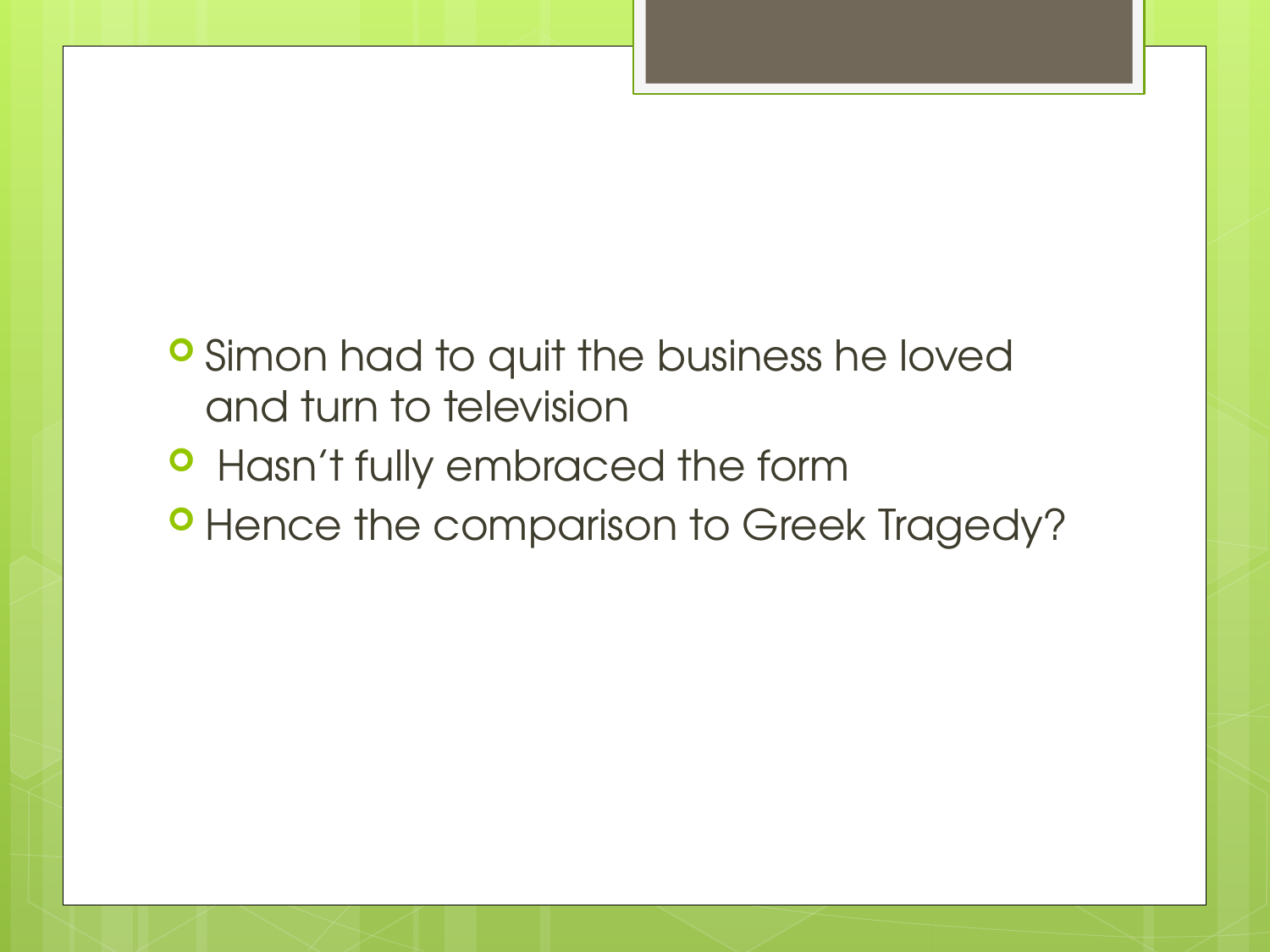

Simon had to quit the business he loved and turn to television
 Hasn’t fully embraced the form
Hence the comparison to Greek Tragedy?